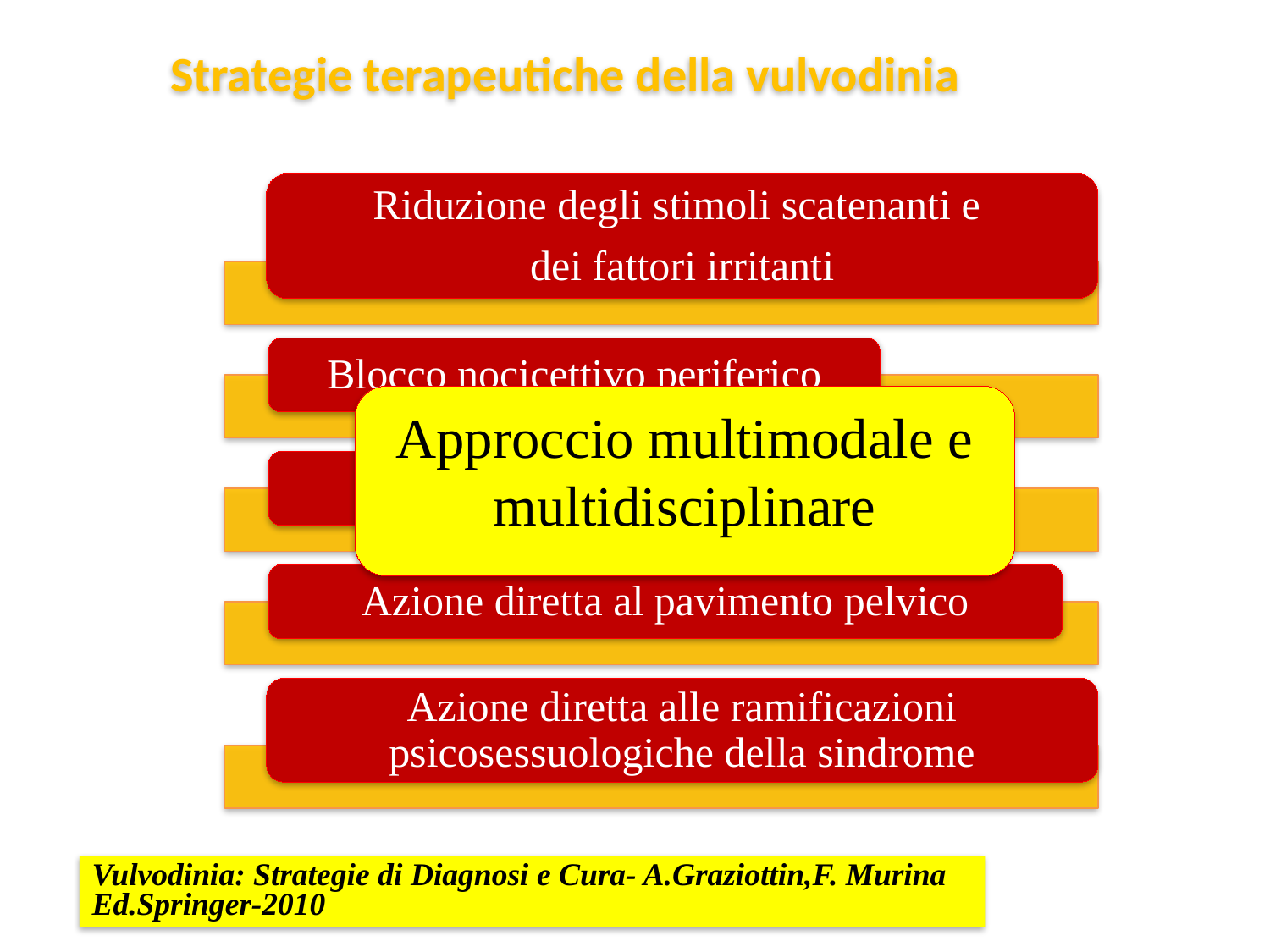

Strategie terapeutiche della vulvodinia
Riduzione degli stimoli scatenanti e
dei fattori irritanti
Blocco nocicettivo periferico
Inibizione Centrale
Azione diretta al pavimento pelvico
Azione diretta alle ramificazioni psicosessuologiche della sindrome
Approccio multimodale e
multidisciplinare
Vulvodinia: Strategie di Diagnosi e Cura- A.Graziottin,F. Murina
Ed.Springer-2010